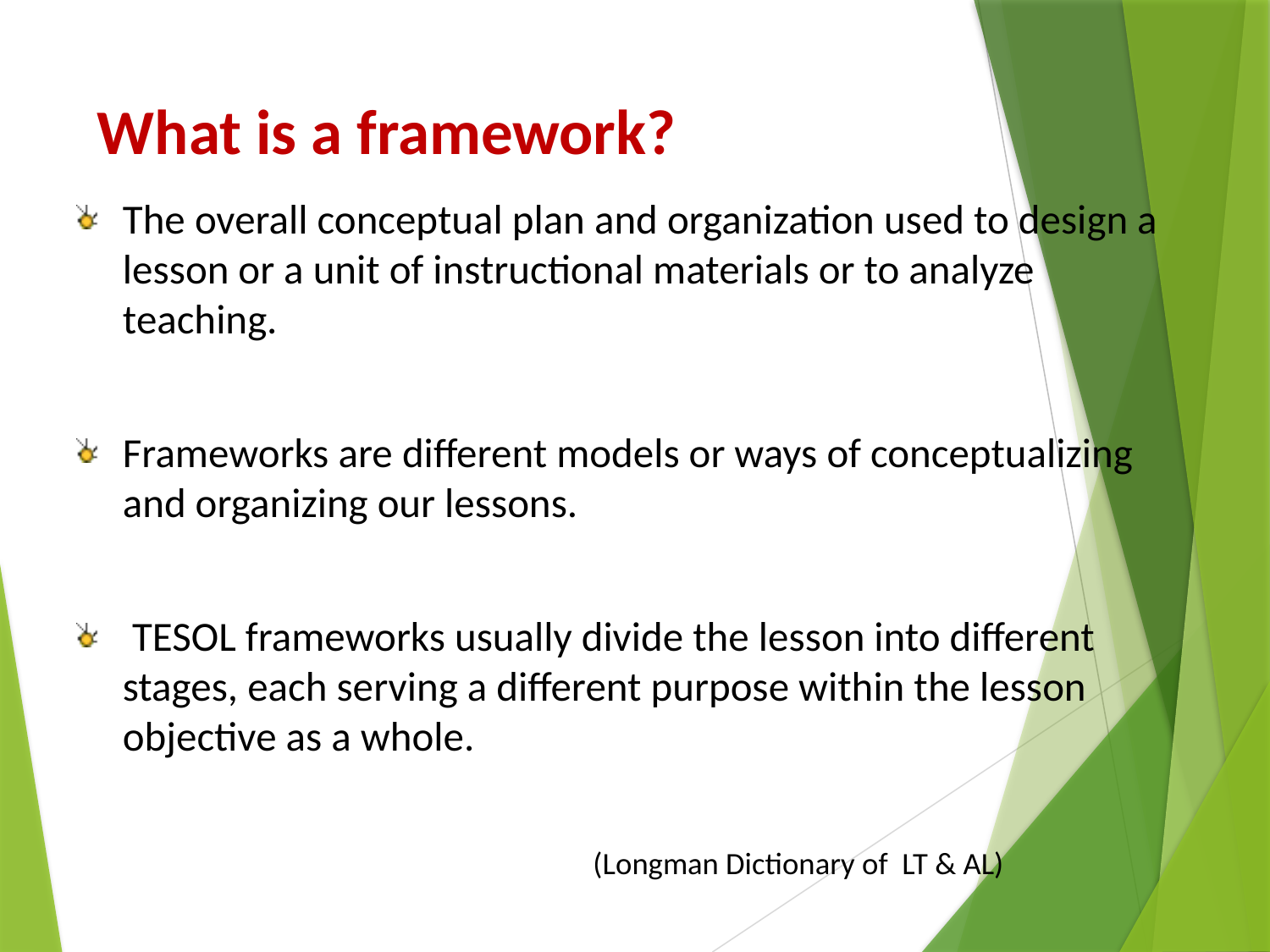

# What is a framework?
The overall conceptual plan and organization used to design a lesson or a unit of instructional materials or to analyze teaching.

Frameworks are different models or ways of conceptualizing and organizing our lessons.

 TESOL frameworks usually divide the lesson into different stages, each serving a different purpose within the lesson objective as a whole.

                                                                          (Longman Dictionary of  LT & AL)